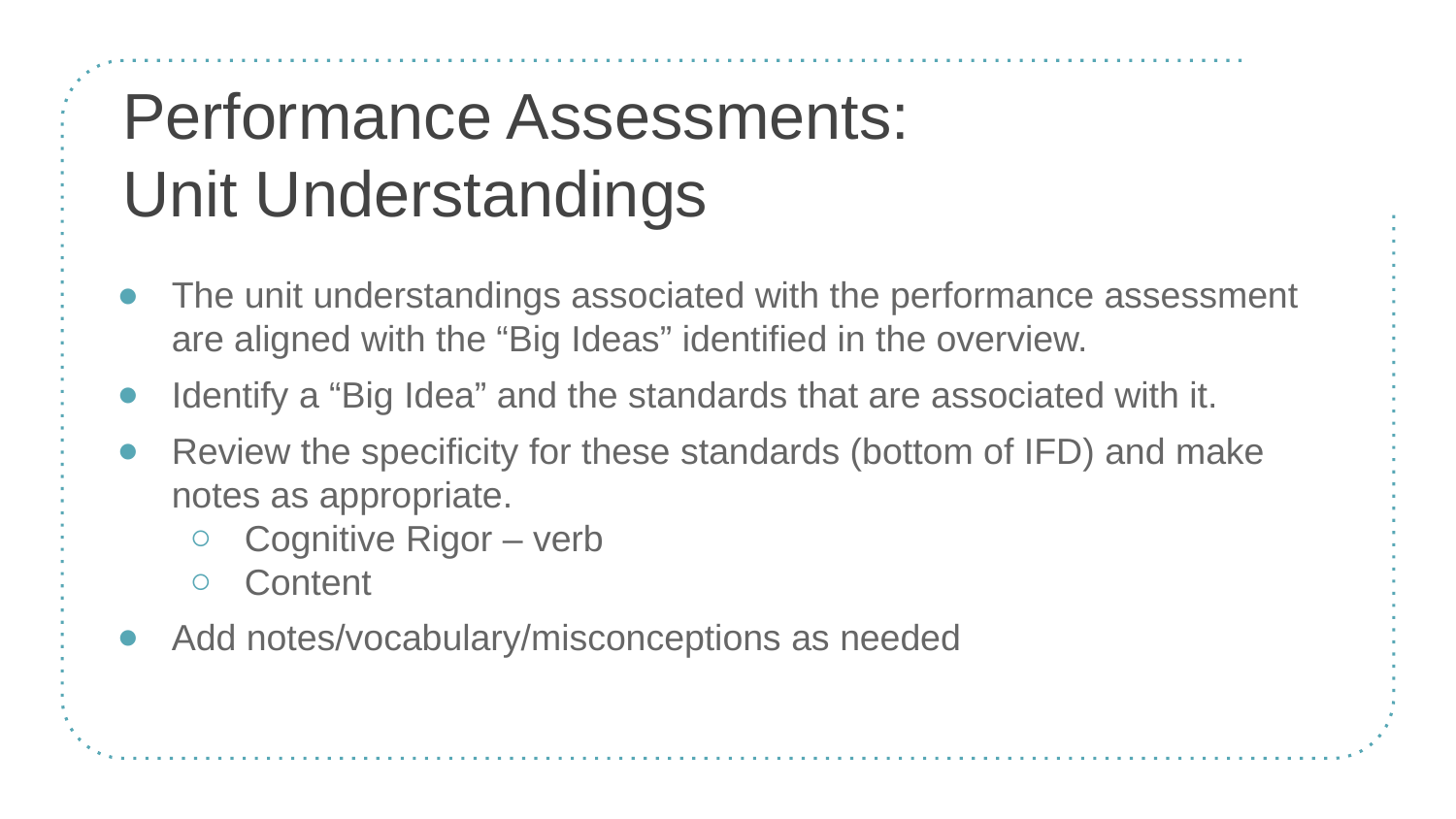

# Performance Assessments: Unit Understandings
The unit understandings associated with the performance assessment are aligned with the “Big Ideas” identified in the overview.
Identify a “Big Idea” and the standards that are associated with it.
Review the specificity for these standards (bottom of IFD) and make notes as appropriate.
Cognitive Rigor – verb
Content
Add notes/vocabulary/misconceptions as needed